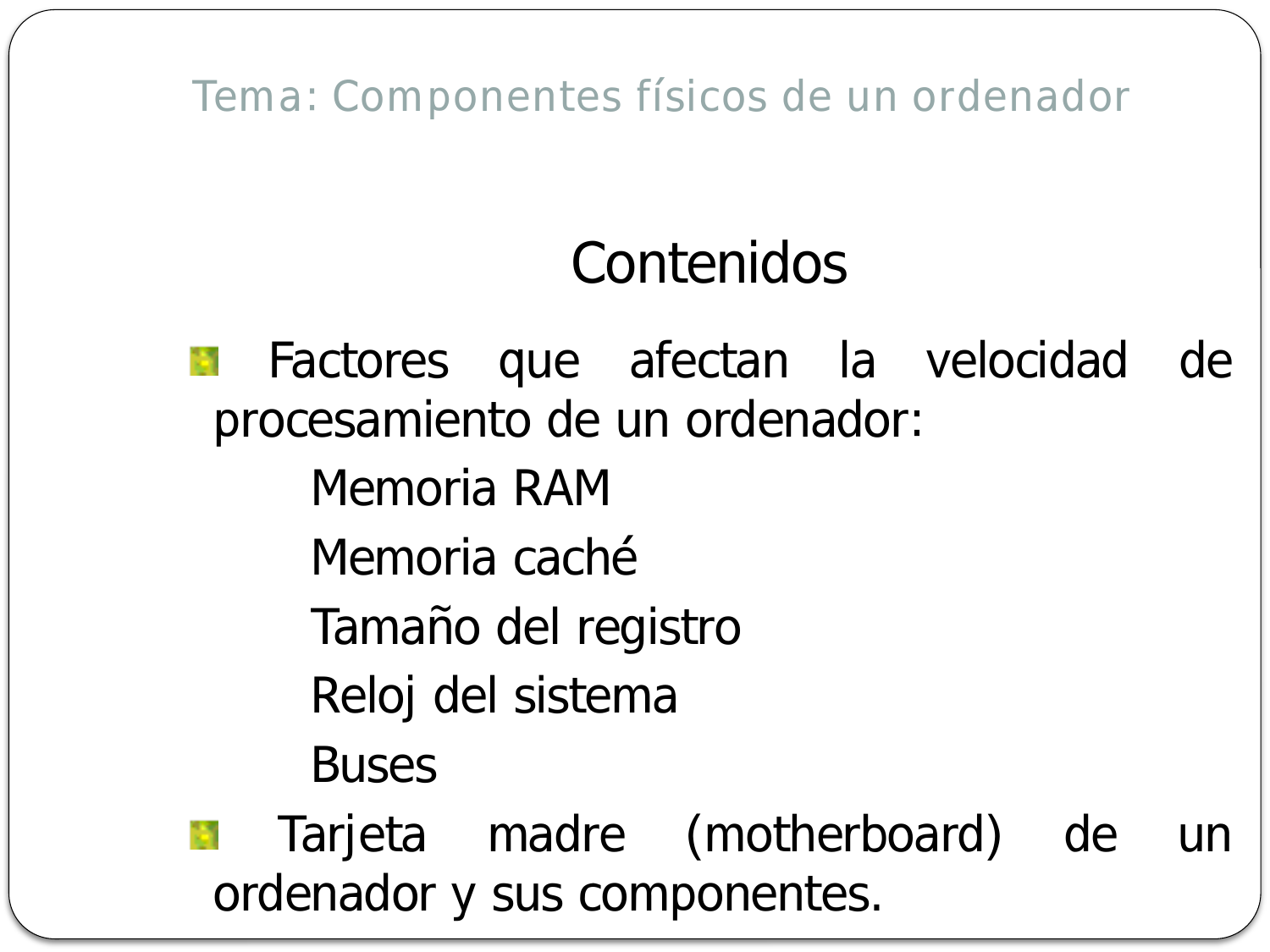

Tema: Componentes físicos de un ordenador
Contenidos
 Factores que afectan la velocidad de procesamiento de un ordenador:
	Memoria RAM
	Memoria caché
	Tamaño del registro
	Reloj del sistema
	Buses
 Tarjeta madre (motherboard) de un ordenador y sus componentes.